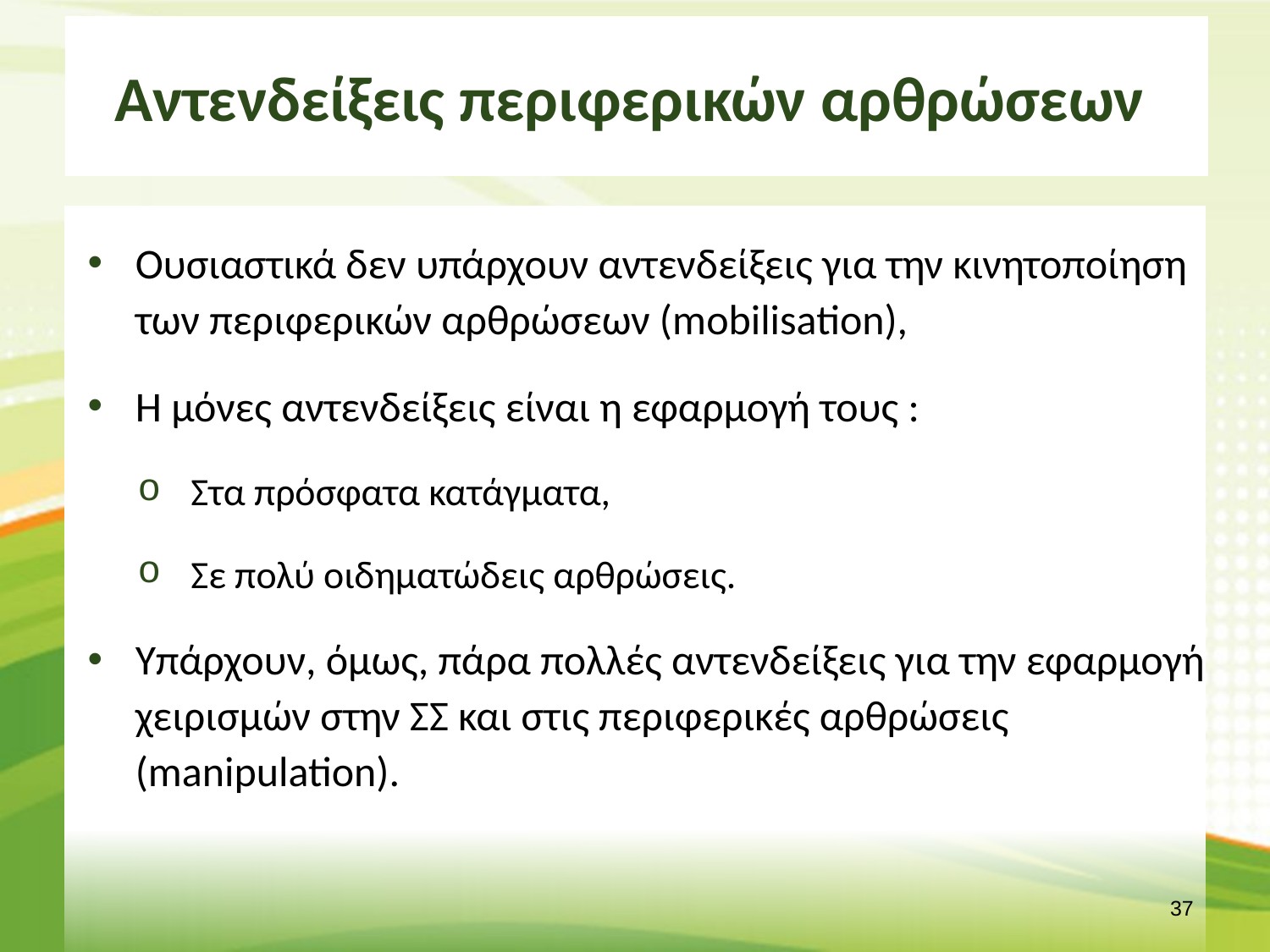

# Αντενδείξεις περιφερικών αρθρώσεων
Ουσιαστικά δεν υπάρχουν αντενδείξεις για την κινητοποίηση των περιφερικών αρθρώσεων (mobilisation),
Η μόνες αντενδείξεις είναι η εφαρμογή τους :
Στα πρόσφατα κατάγματα,
Σε πολύ οιδηματώδεις αρθρώσεις.
Υπάρχουν, όμως, πάρα πολλές αντενδείξεις για την εφαρμογή χειρισμών στην ΣΣ και στις περιφερικές αρθρώσεις (manipulation).
37